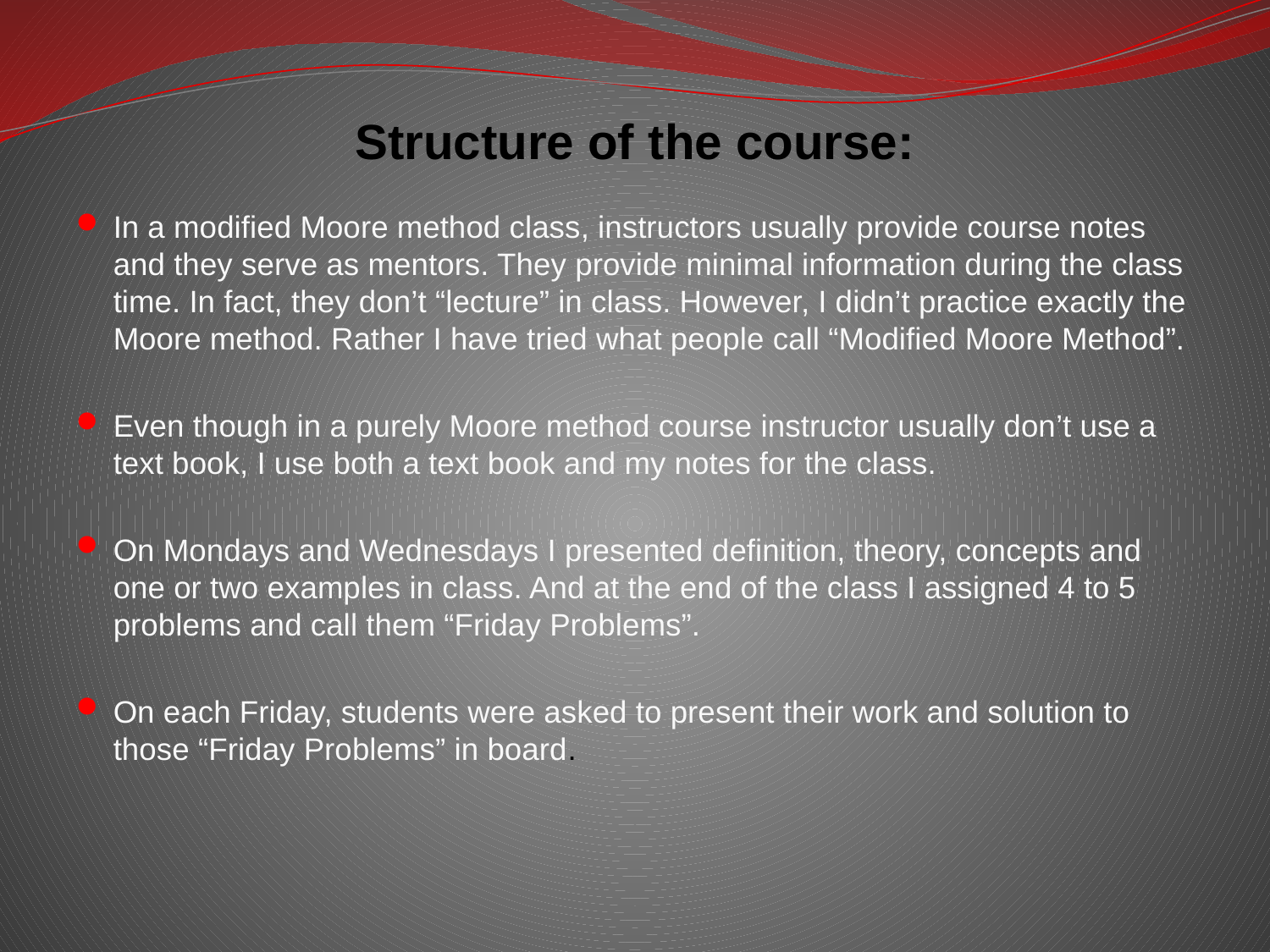

# Structure of the course:
In a modified Moore method class, instructors usually provide course notes and they serve as mentors. They provide minimal information during the class time. In fact, they don’t “lecture” in class. However, I didn’t practice exactly the Moore method. Rather I have tried what people call “Modified Moore Method”.

Even though in a purely Moore method course instructor usually don’t use a text book, I use both a text book and my notes for the class.

On Mondays and Wednesdays I presented definition, theory, concepts and one or two examples in class. And at the end of the class I assigned 4 to 5 problems and call them “Friday Problems”.

On each Friday, students were asked to present their work and solution to those “Friday Problems” in board.